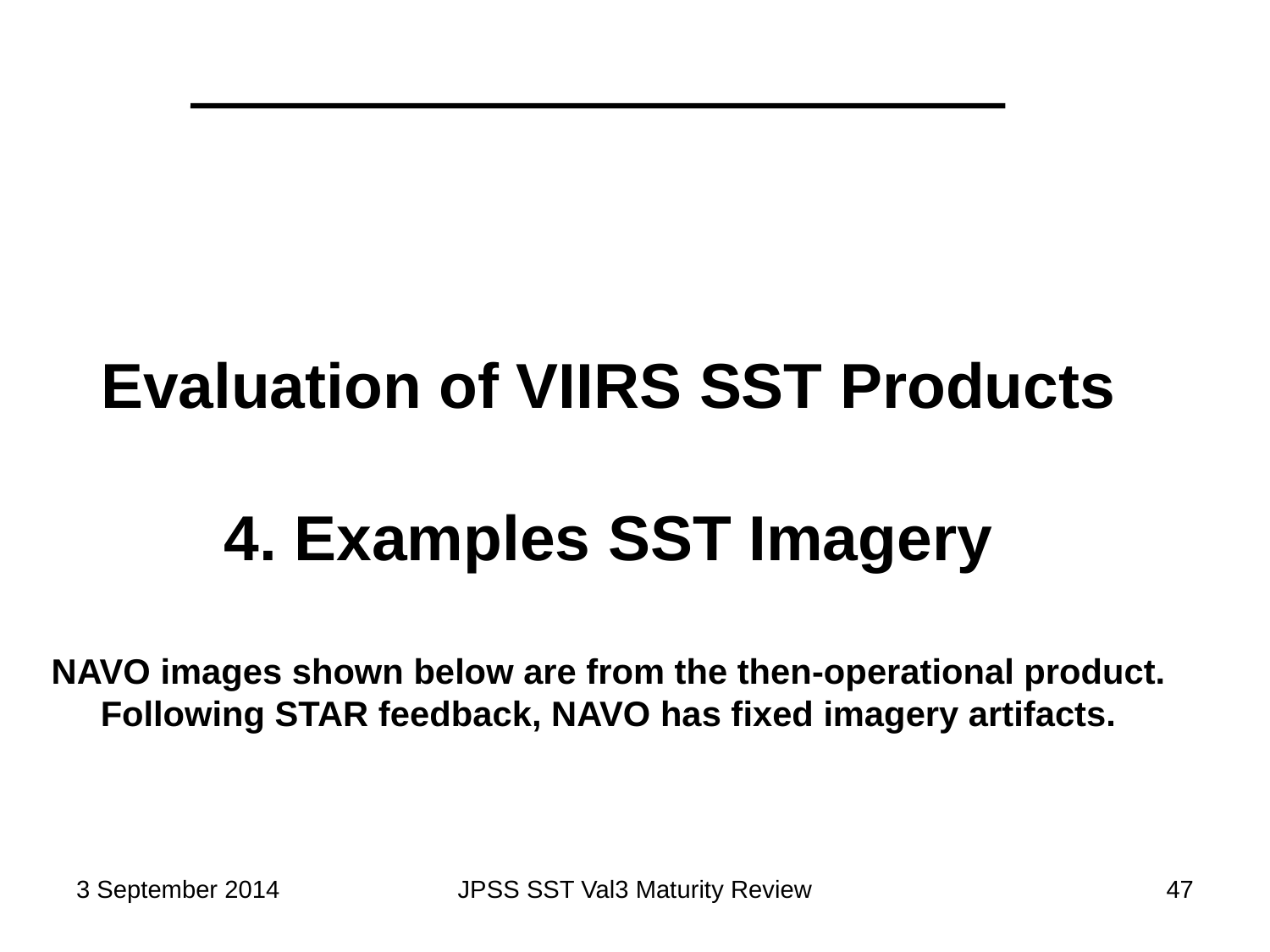

Evaluation of VIIRS SST Products

4. Examples SST Imagery

NAVO images shown below are from the then-operational product. Following STAR feedback, NAVO has fixed imagery artifacts.
3 September 2014
JPSS SST Val3 Maturity Review
47